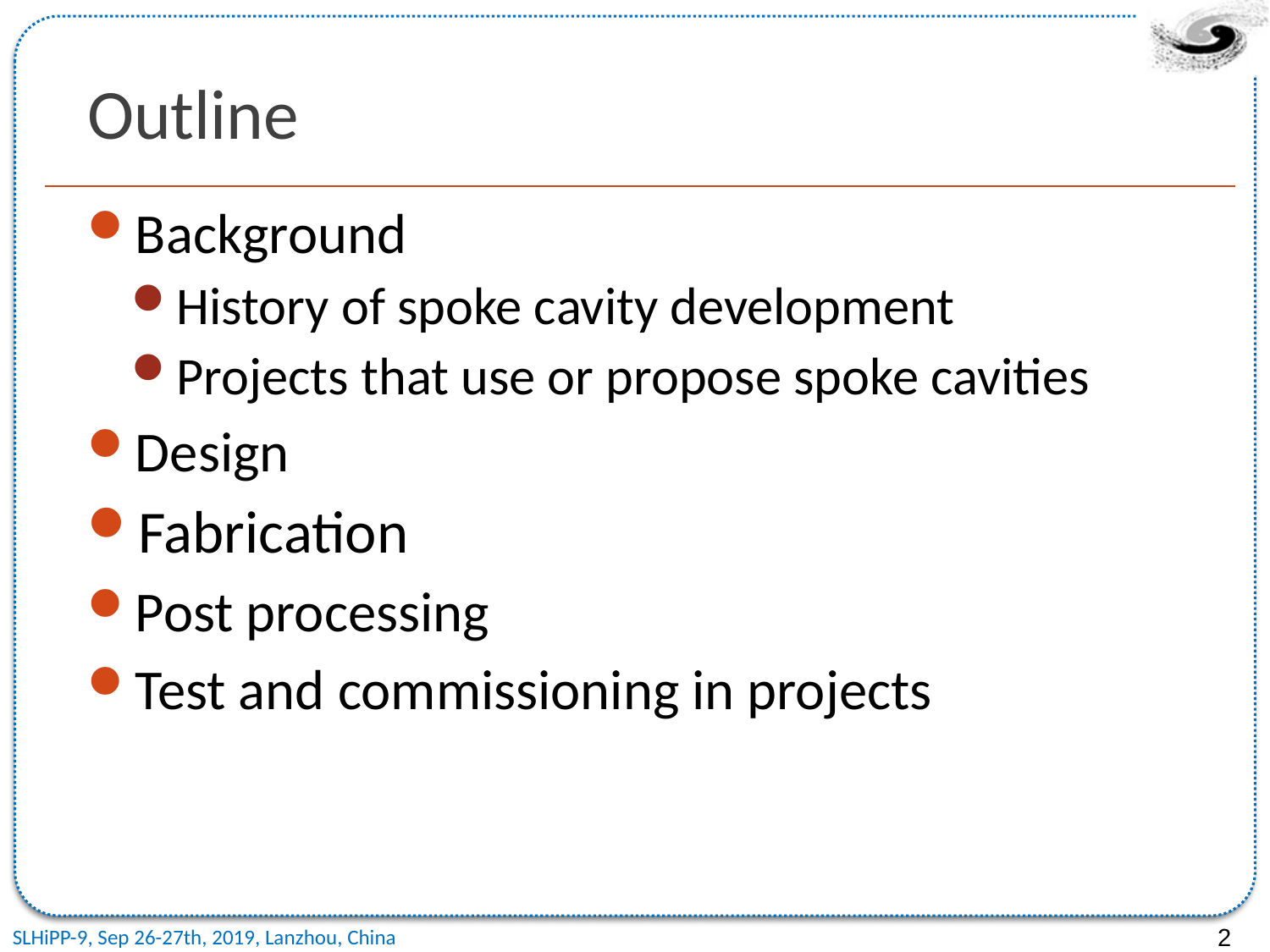

# Outline
Background
History of spoke cavity development
Projects that use or propose spoke cavities
Design
Fabrication
Post processing
Test and commissioning in projects